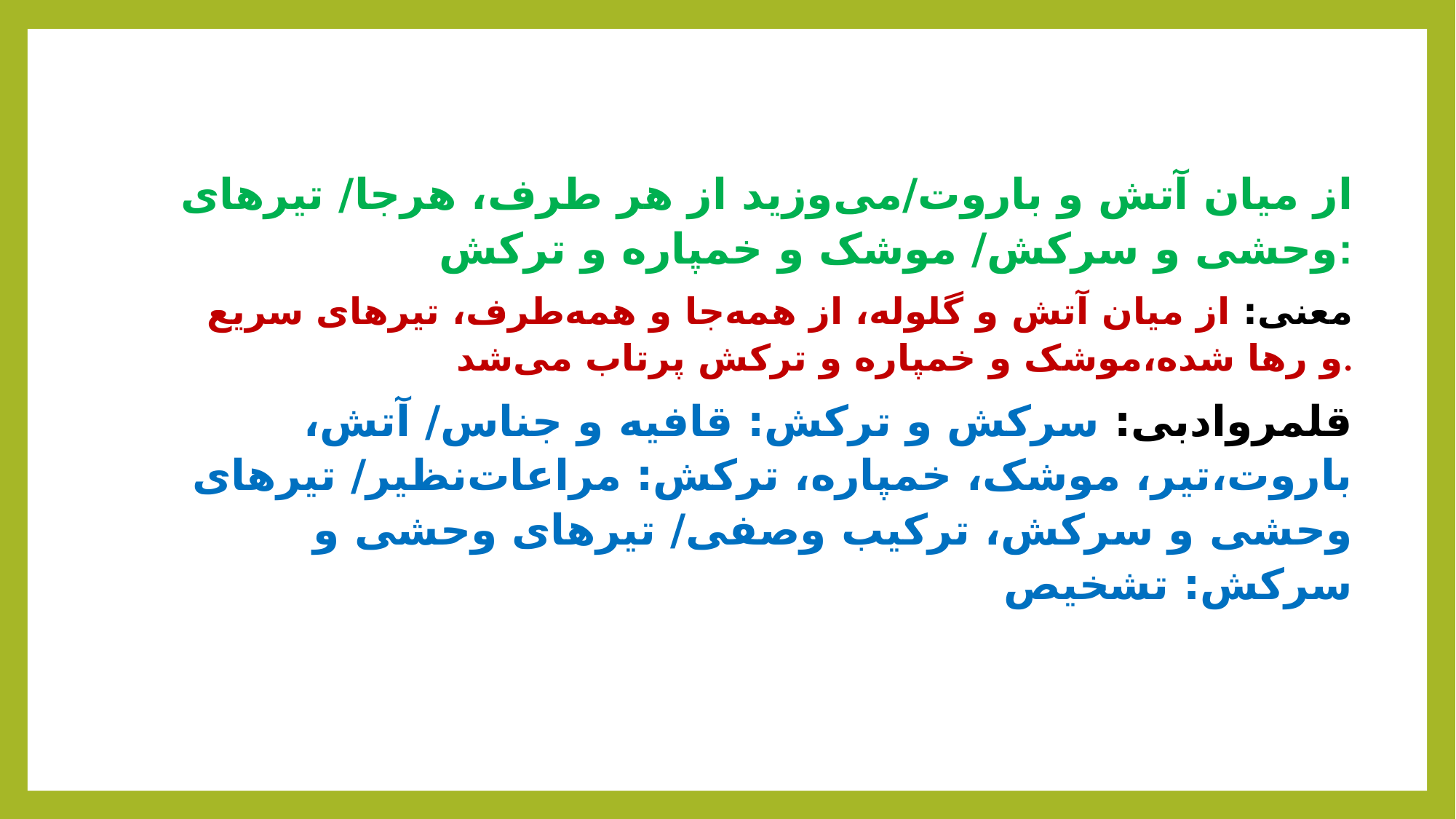

از میان آتش و باروت/می‌وزید از هر طرف، هرجا/ تیرهای وحشی و سرکش/ موشک و خمپاره و ترکش:
معنی: از میان آتش و گلوله، از همه‌جا و همه‌طرف، تیرهای سریع و رها شده،موشک و خمپاره و ترکش پرتاب می‌شد.
قلمروادبی: سرکش و ترکش: قافیه و جناس/ آتش، باروت،تیر، موشک، خمپاره، ترکش: مراعات‌نظیر/ تیرهای وحشی و سرکش، ترکیب وصفی/ تیرهای وحشی و سرکش: تشخیص